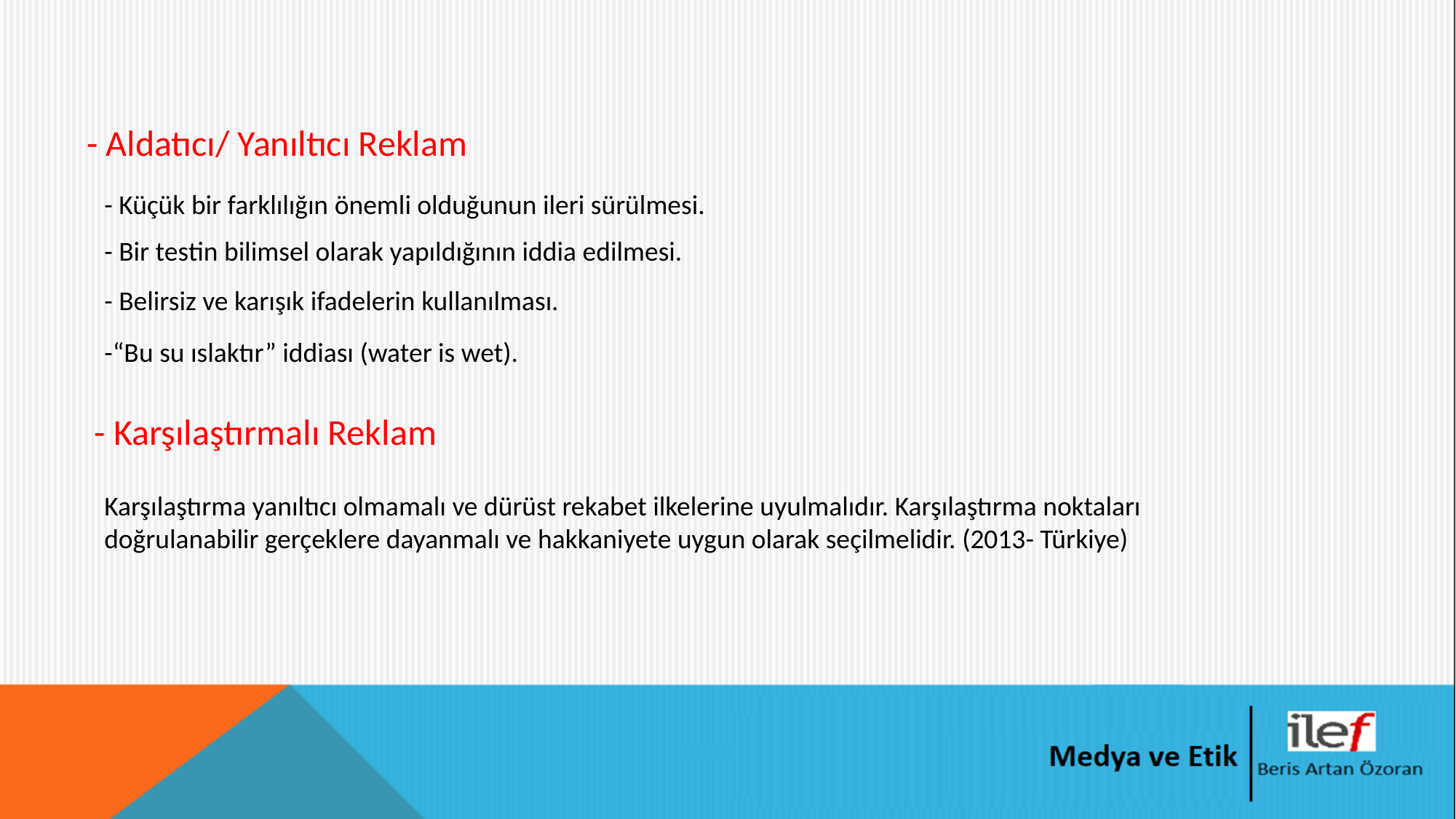

- Aldatıcı/ Yanıltıcı Reklam
- Küçük bir farklılığın önemli olduğunun ileri sürülmesi.
- Bir testin bilimsel olarak yapıldığının iddia edilmesi.
- Belirsiz ve karışık ifadelerin kullanılması.
-“Bu su ıslaktır” iddiası (water is wet).
- Karşılaştırmalı Reklam
Karşılaştırma yanıltıcı olmamalı ve dürüst rekabet ilkelerine uyulmalıdır. Karşılaştırma noktaları doğrulanabilir gerçeklere dayanmalı ve hakkaniyete uygun olarak seçilmelidir. (2013- Türkiye)